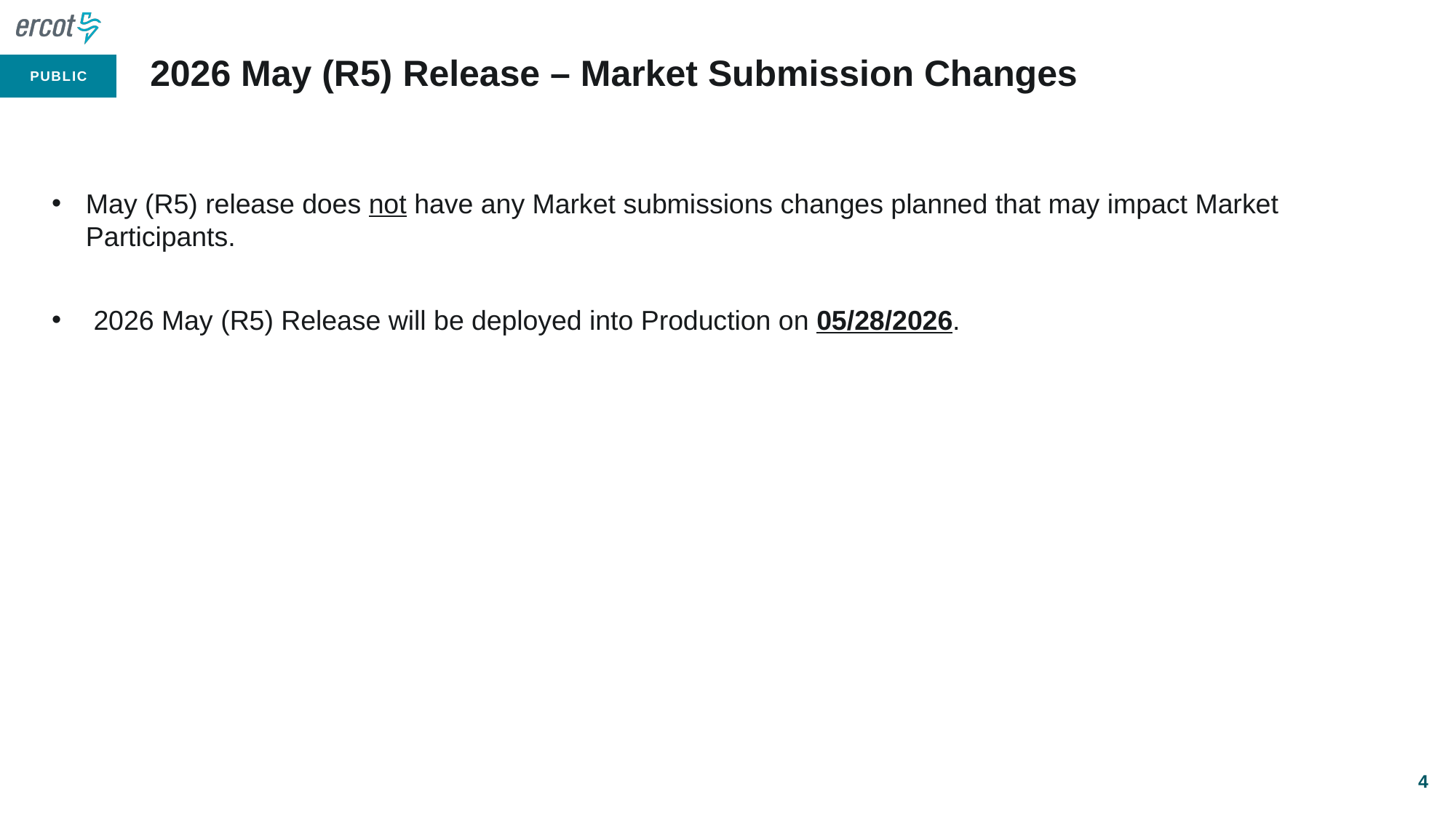

# 2026 May (R5) Release – Market Submission Changes
May (R5) release does not have any Market submissions changes planned that may impact Market Participants.

 2026 May (R5) Release will be deployed into Production on 05/28/2026.
4